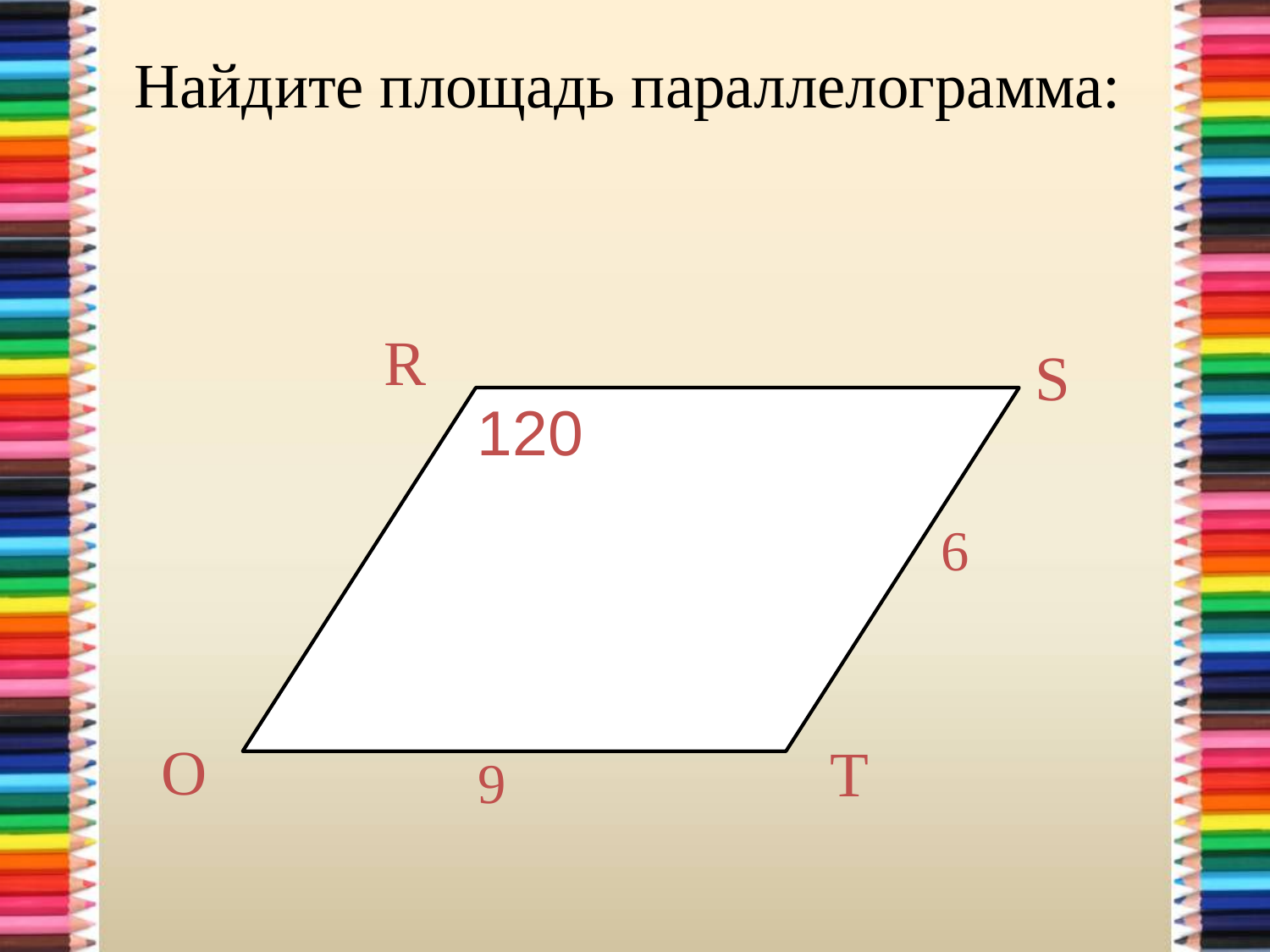

# Найдите площадь параллелограмма:
R
S

6
O
T
9
120
120º